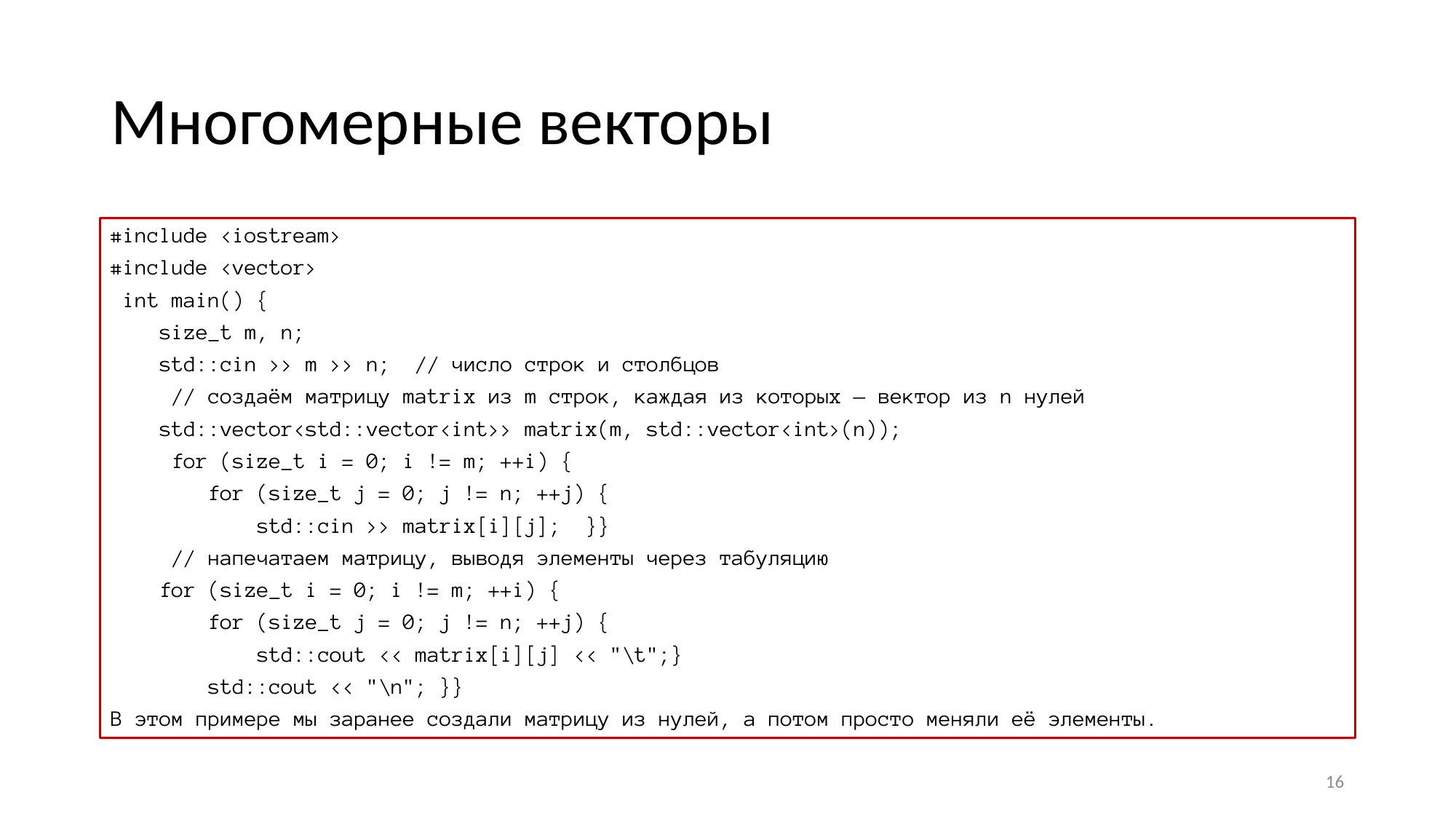

# Многомерные векторы
#include <iostream>
#include <vector>
 int main() {
    size_t m, n;
    std::cin >> m >> n;  // число строк и столбцов
     // создаём матрицу matrix из m строк, каждая из которых — вектор из n нулей
    std::vector<std::vector<int>> matrix(m, std::vector<int>(n));
     for (size_t i = 0; i != m; ++i) {
        for (size_t j = 0; j != n; ++j) {
            std::cin >> matrix[i][j];  }}
     // напечатаем матрицу, выводя элементы через табуляцию
    for (size_t i = 0; i != m; ++i) {
        for (size_t j = 0; j != n; ++j) {
            std::cout << matrix[i][j] << "\t";}
        std::cout << "\n"; }}
В этом примере мы заранее создали матрицу из нулей, а потом просто меняли её элементы.
16